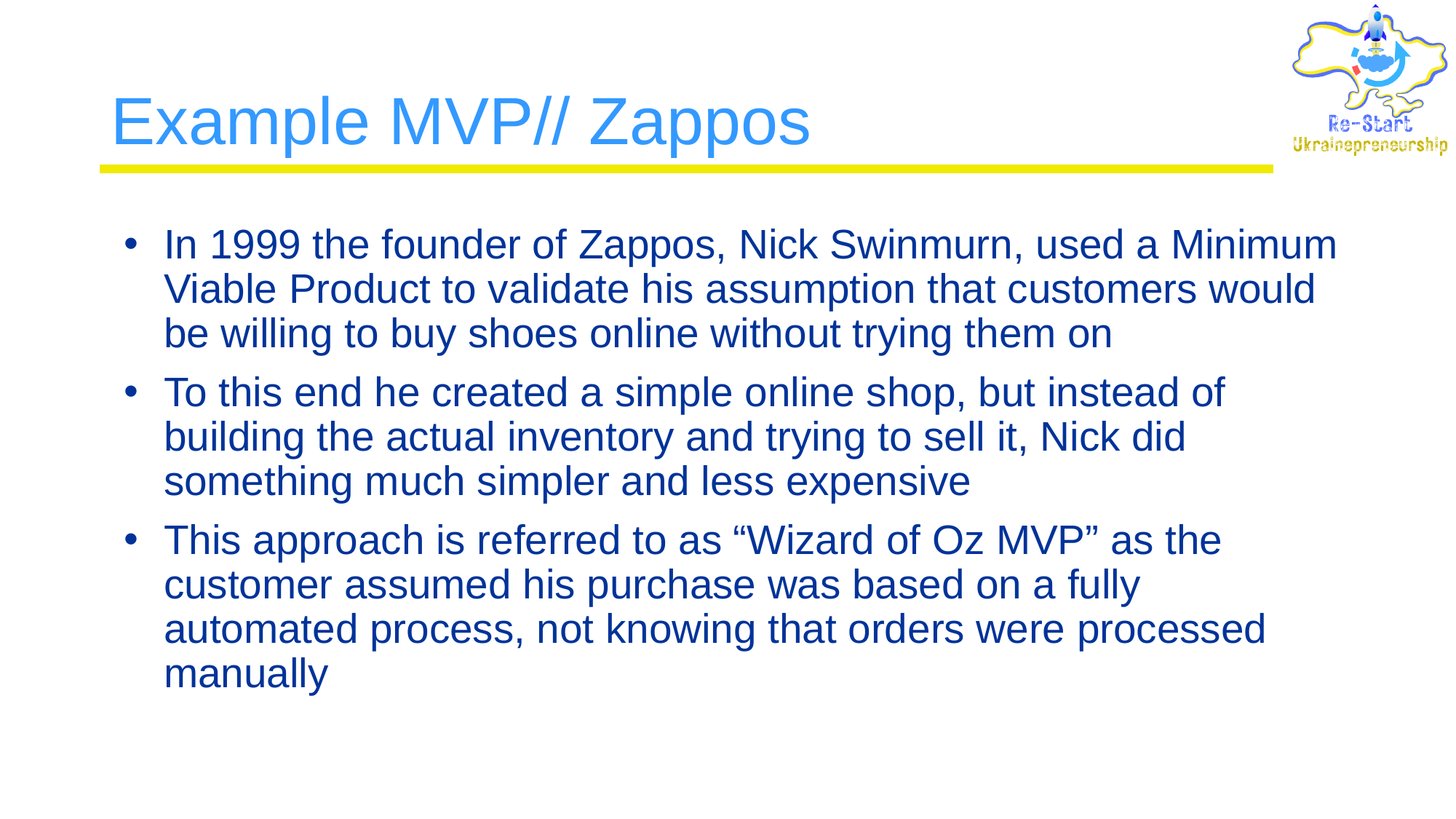

# Example MVP// Zappos
In 1999 the founder of Zappos, Nick Swinmurn, used a Minimum Viable Product to validate his assumption that customers would be willing to buy shoes online without trying them on
To this end he created a simple online shop, but instead of building the actual inventory and trying to sell it, Nick did something much simpler and less expensive
This approach is referred to as “Wizard of Oz MVP” as the customer assumed his purchase was based on a fully automated process, not knowing that orders were processed manually